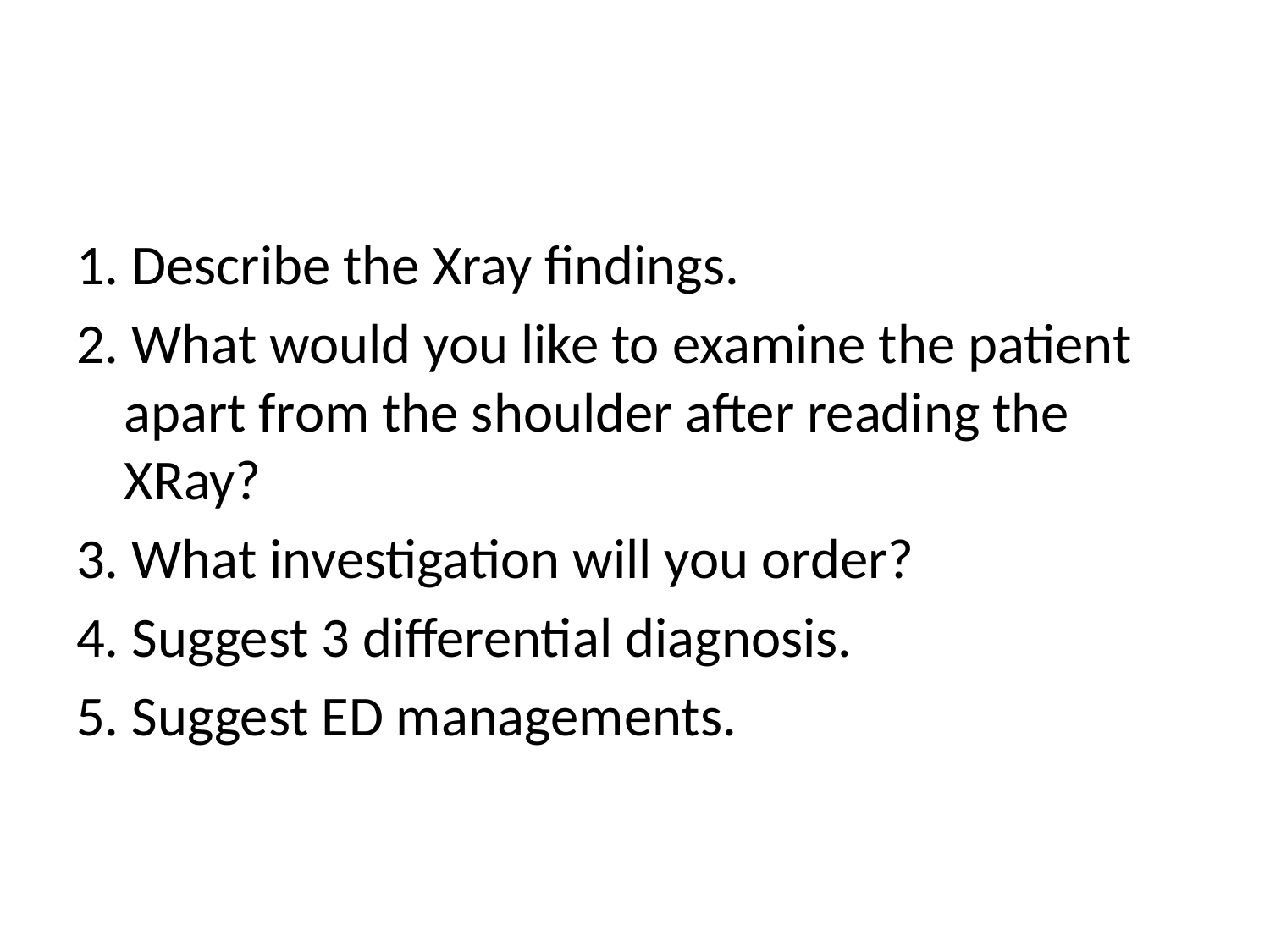

#
1. Describe the Xray findings.
2. What would you like to examine the patient apart from the shoulder after reading the XRay?
3. What investigation will you order?
4. Suggest 3 differential diagnosis.
5. Suggest ED managements.